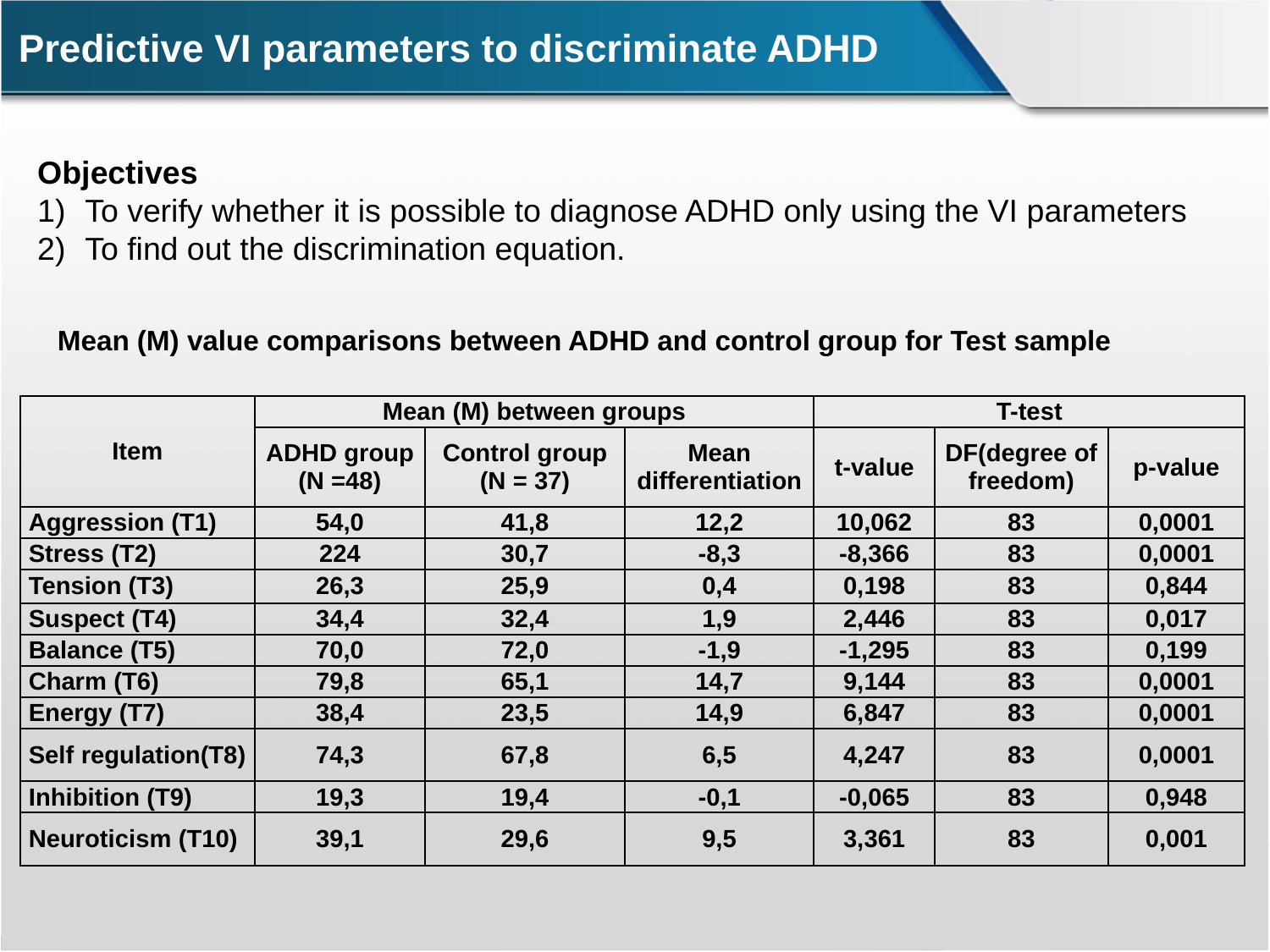

# Predictive VI parameters to discriminate ADHD
Objectives
To verify whether it is possible to diagnose ADHD only using the VI parameters
To find out the discrimination equation.
Mean (M) value comparisons between ADHD and control group for Test sample
| Item | Mean (M) between groups |  |  | T-test |  |  |
| --- | --- | --- | --- | --- | --- | --- |
|  | ADHD group (N =48) | Control group (N = 37) | Mean differentiation | t-value | DF(degree of freedom) | p-value |
| Aggression (T1) | 54,0 | 41,8 | 12,2 | 10,062 | 83 | 0,0001 |
| Stress (T2) | 224 | 30,7 | -8,3 | -8,366 | 83 | 0,0001 |
| Tension (T3) | 26,3 | 25,9 | 0,4 | 0,198 | 83 | 0,844 |
| Suspect (T4) | 34,4 | 32,4 | 1,9 | 2,446 | 83 | 0,017 |
| Balance (T5) | 70,0 | 72,0 | -1,9 | -1,295 | 83 | 0,199 |
| Charm (T6) | 79,8 | 65,1 | 14,7 | 9,144 | 83 | 0,0001 |
| Energy (T7) | 38,4 | 23,5 | 14,9 | 6,847 | 83 | 0,0001 |
| Self regulation(T8) | 74,3 | 67,8 | 6,5 | 4,247 | 83 | 0,0001 |
| Inhibition (T9) | 19,3 | 19,4 | -0,1 | -0,065 | 83 | 0,948 |
| Neuroticism (T10) | 39,1 | 29,6 | 9,5 | 3,361 | 83 | 0,001 |